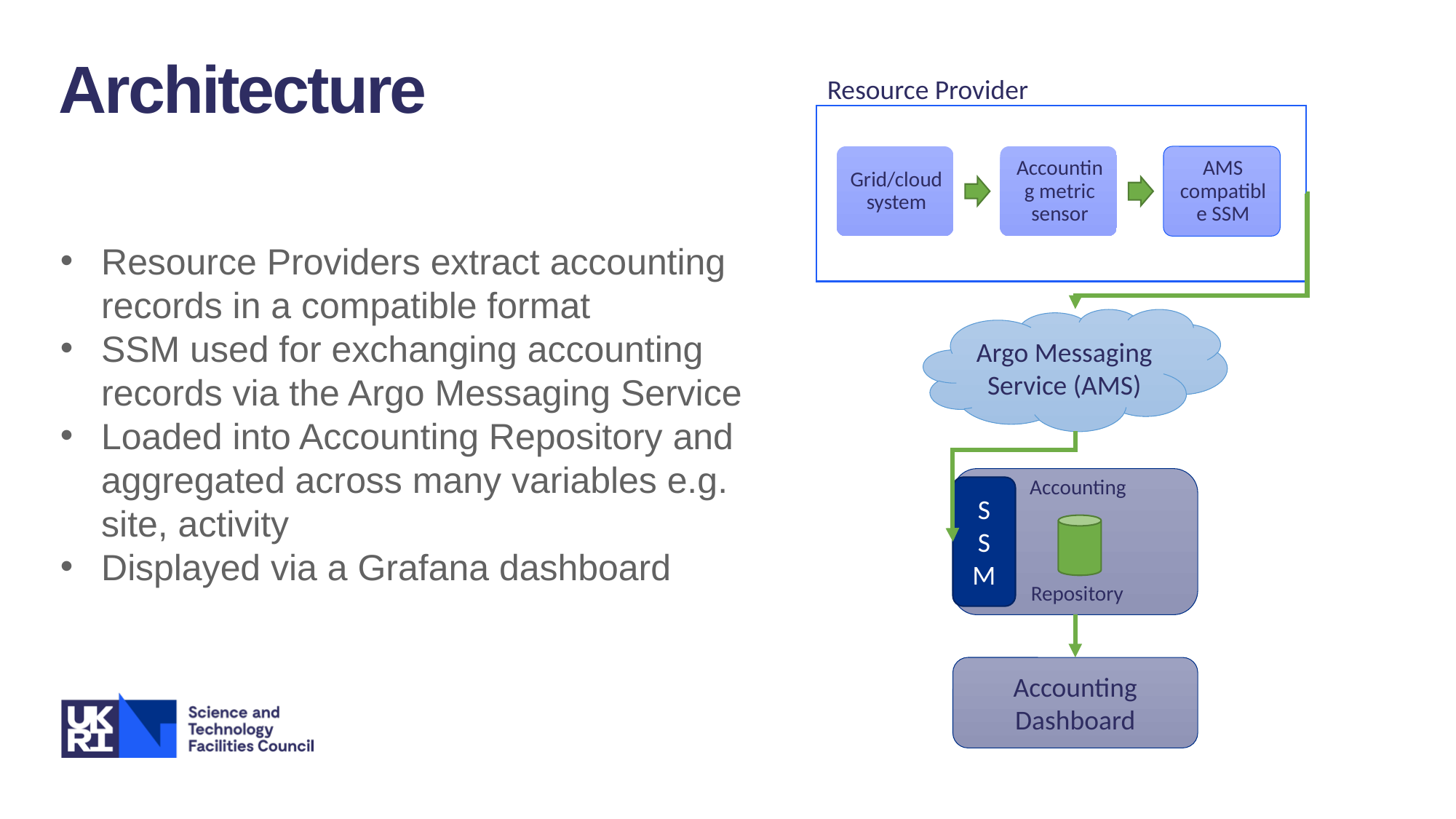

Architecture
Resource Provider

Grid/cloud system

Accounting metric sensor

AMS compatible SSM
Resource Providers extract accounting records in a compatible format
SSM used for exchanging accounting records via the Argo Messaging Service
Loaded into Accounting Repository and aggregated across many variables e.g. site, activity
Displayed via a Grafana dashboard
Argo Messaging Service (AMS)
Accounting

S
S
M

Repository
Accounting Dashboard